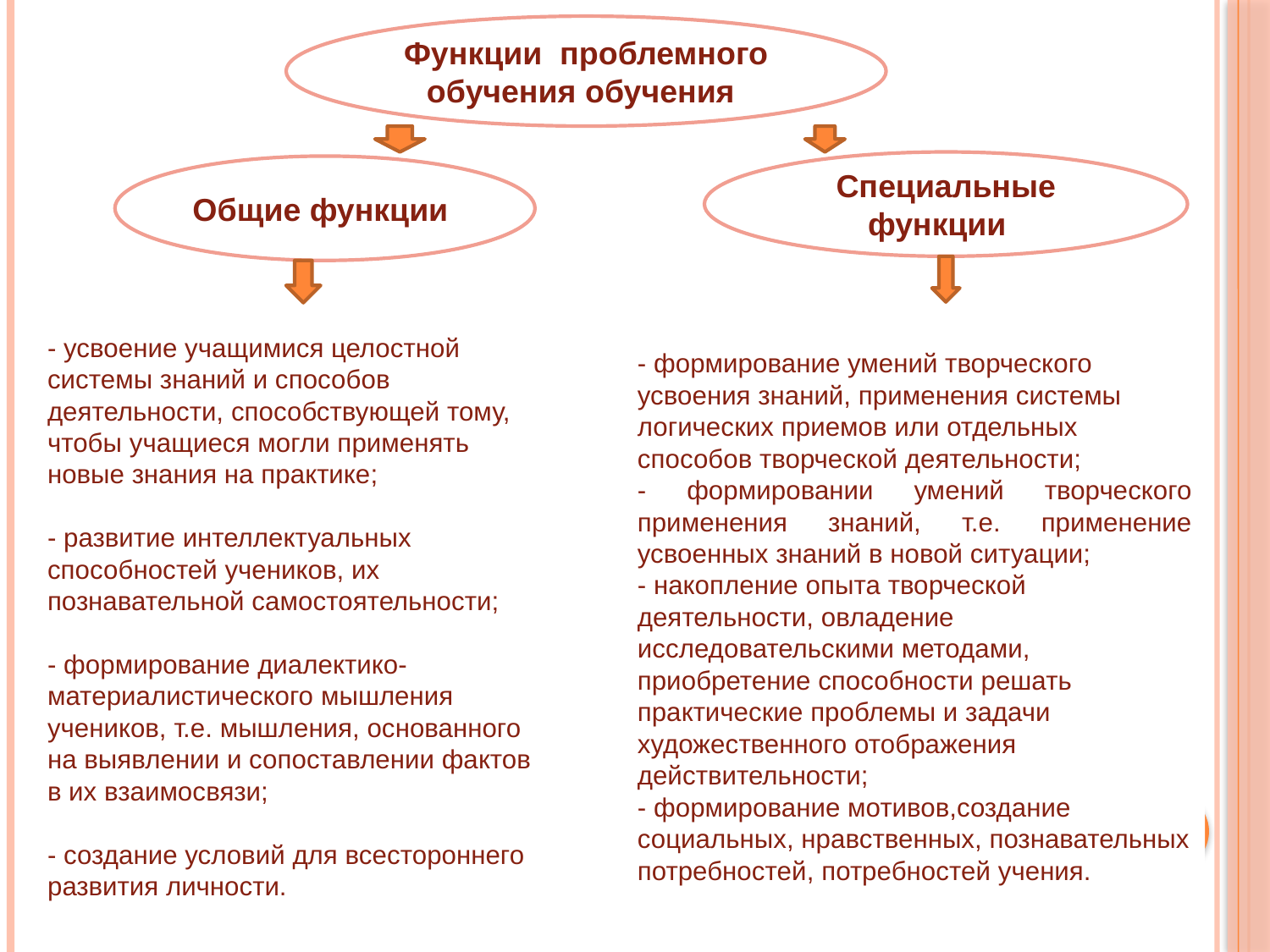

Функции  проблемного обучения обучения:

Специальные функции
Общие функции

- усвоение учащимися целостной системы знаний и способов деятельности, способствующей тому, чтобы учащиеся могли применять новые знания на практике;

- развитие интеллектуальных способностей учеников, их познавательной самостоятельности;

- формирование диалектико-материалистического мышления учеников, т.е. мышления, основанного на выявлении и сопоставлении фактов в их взаимосвязи;

- создание условий для всестороннего развития личности.
- формирование умений творческого усвоения знаний, применения системы логических приемов или отдельных способов творческой деятельности;
- формировании умений творческого применения знаний, т.е. применение усвоенных знаний в новой ситуации;
- накопление опыта творческой деятельности, овладение исследовательскими методами, приобретение способности решать практические проблемы и задачи художественного отображения действительности;
- формирование мотивов,создание социальных, нравственных, познавательных потребностей, потребностей учения.